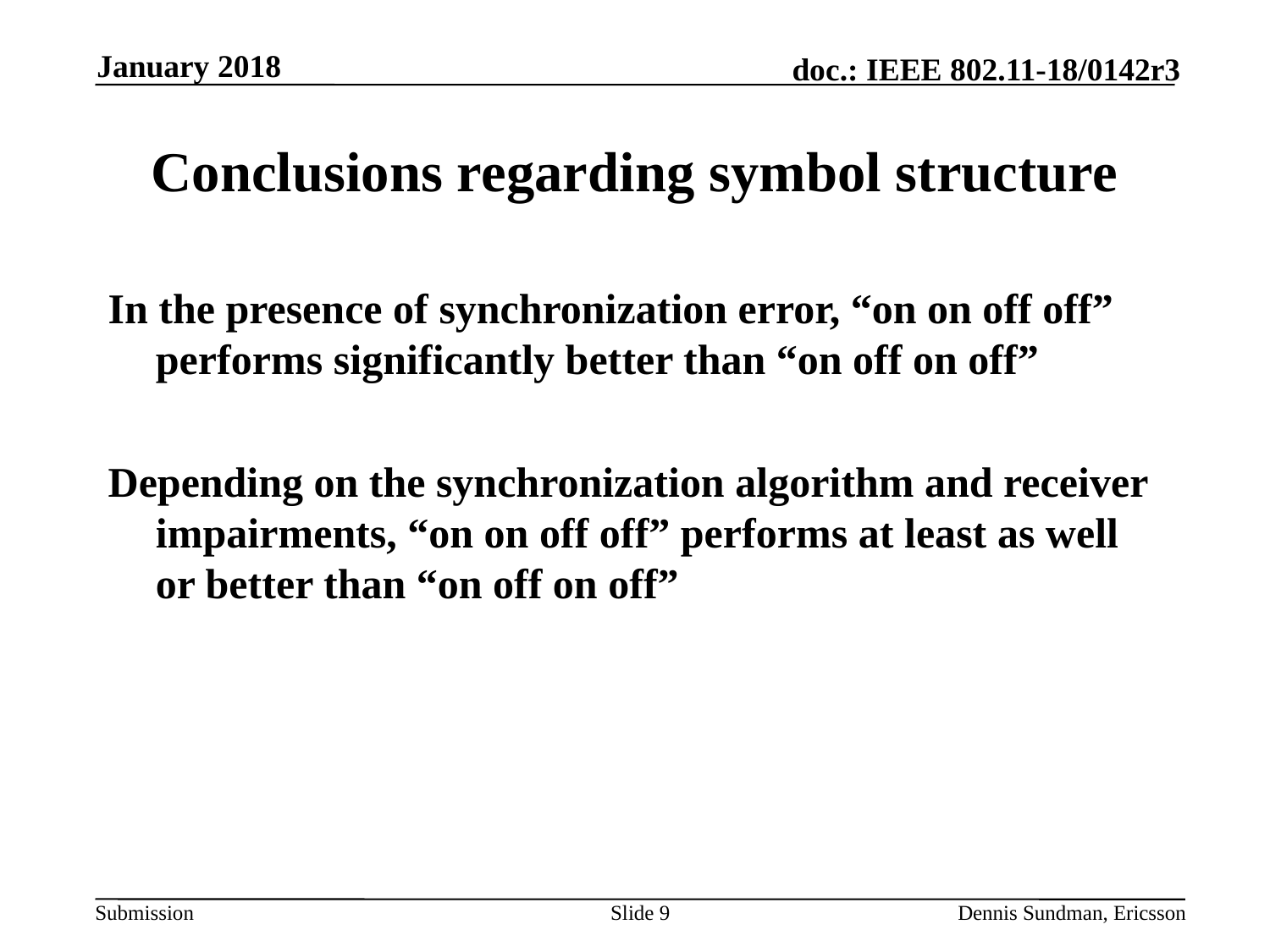

January 2018
# Conclusions regarding symbol structure
In the presence of synchronization error, “on on off off” performs significantly better than “on off on off”

Depending on the synchronization algorithm and receiver impairments, “on on off off” performs at least as well or better than “on off on off”
Slide 9
Dennis Sundman, Ericsson